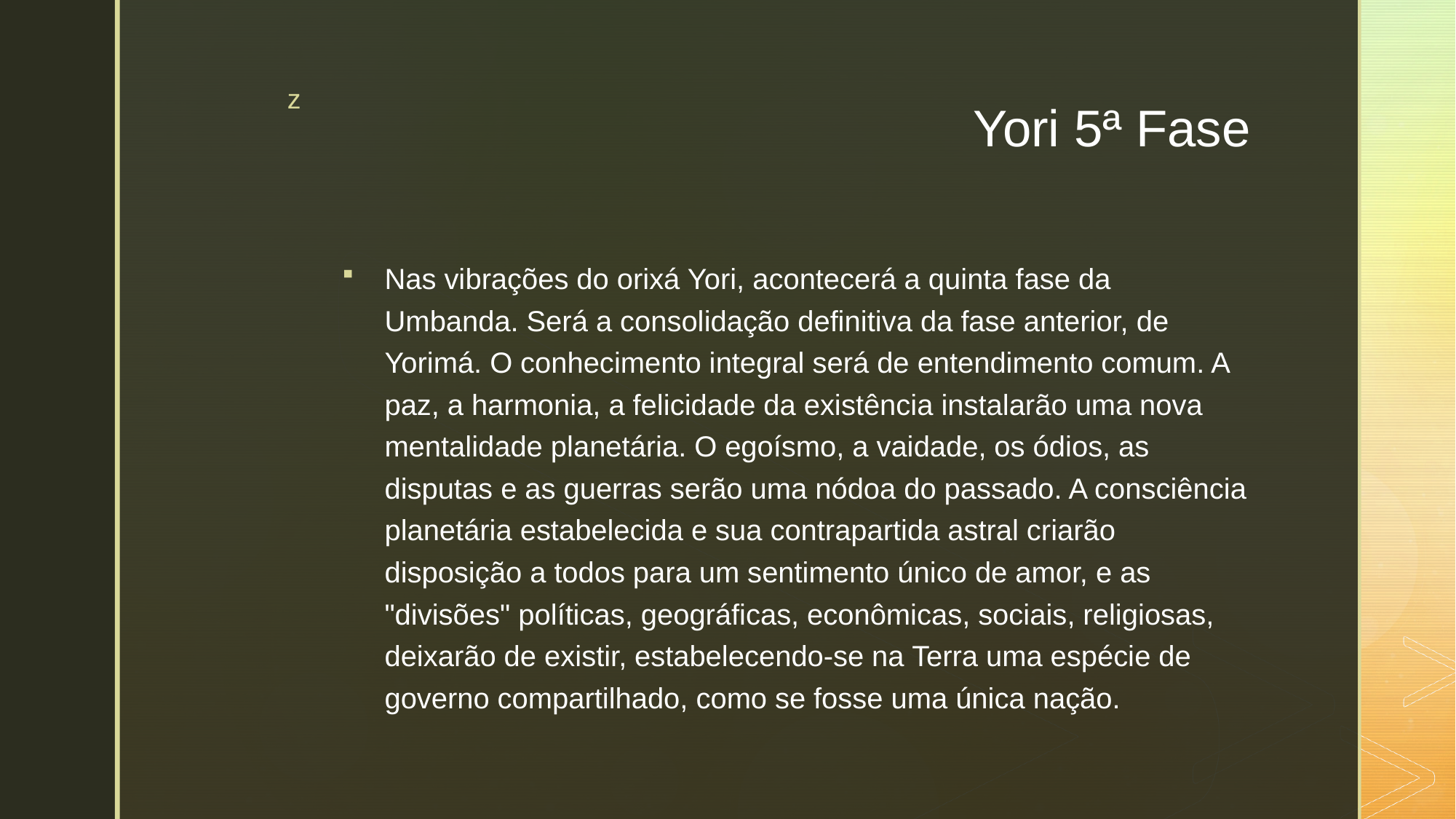

# Yori 5ª Fase
Nas vibrações do orixá Yori, acontecerá a quinta fase da Umbanda. Será a consolidação definitiva da fase anterior, de Yorimá. O conhecimento integral será de entendimento comum. A paz, a harmonia, a felicidade da existência instalarão uma nova mentalidade planetária. O egoísmo, a vaidade, os ódios, as disputas e as guerras serão uma nódoa do passado. A consciência planetária estabelecida e sua contrapartida astral criarão disposição a todos para um sentimento único de amor, e as "divisões" políticas, geográficas, econômicas, sociais, religiosas, deixarão de existir, estabelecendo-se na Terra uma espécie de governo compartilhado, como se fosse uma única nação.